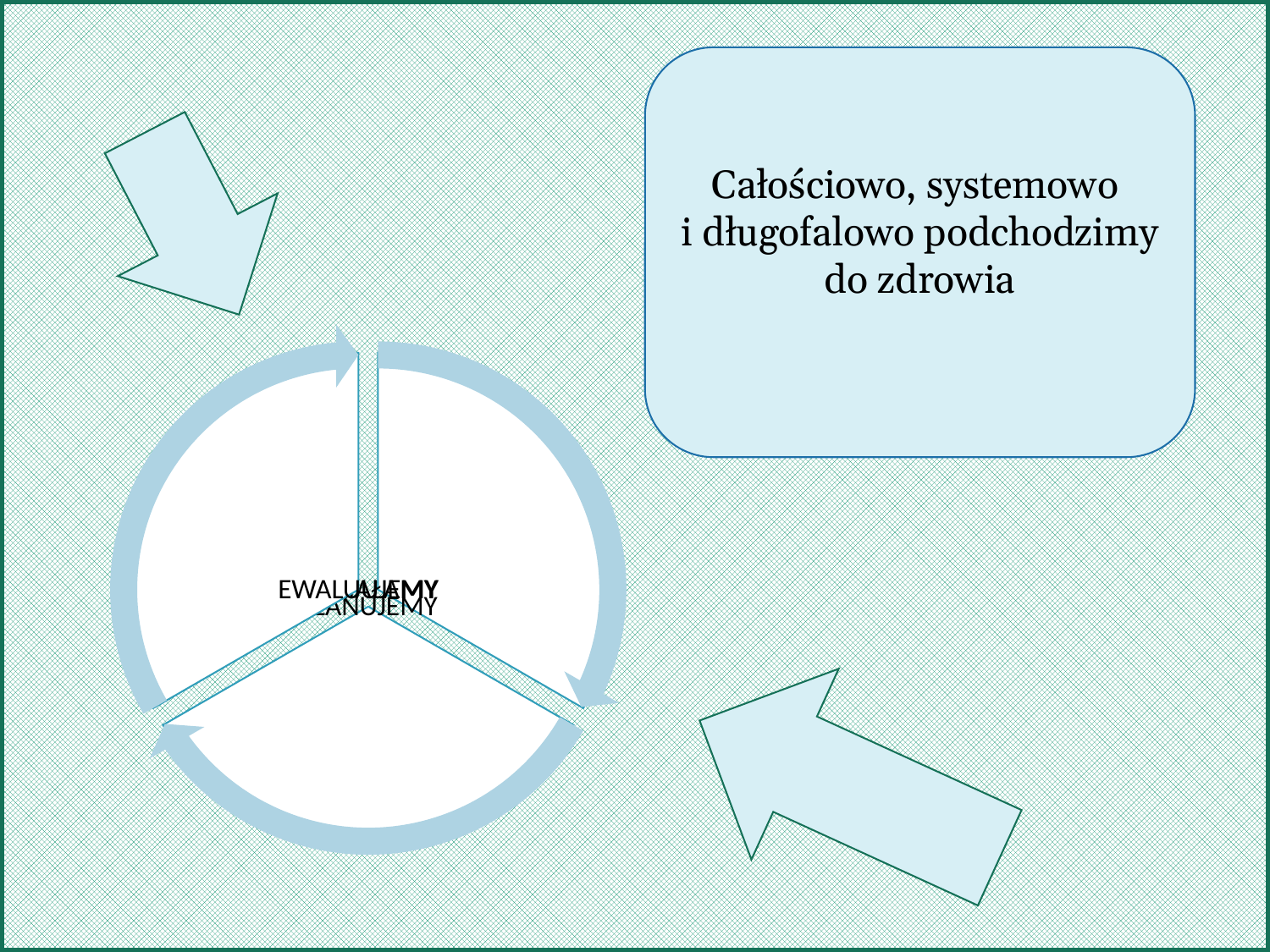

# Całościowo, systemowo i długofalowo podchodzimy do zdrowia

DZIAŁAMY
PLANUJEMY
EWALUUJEMY